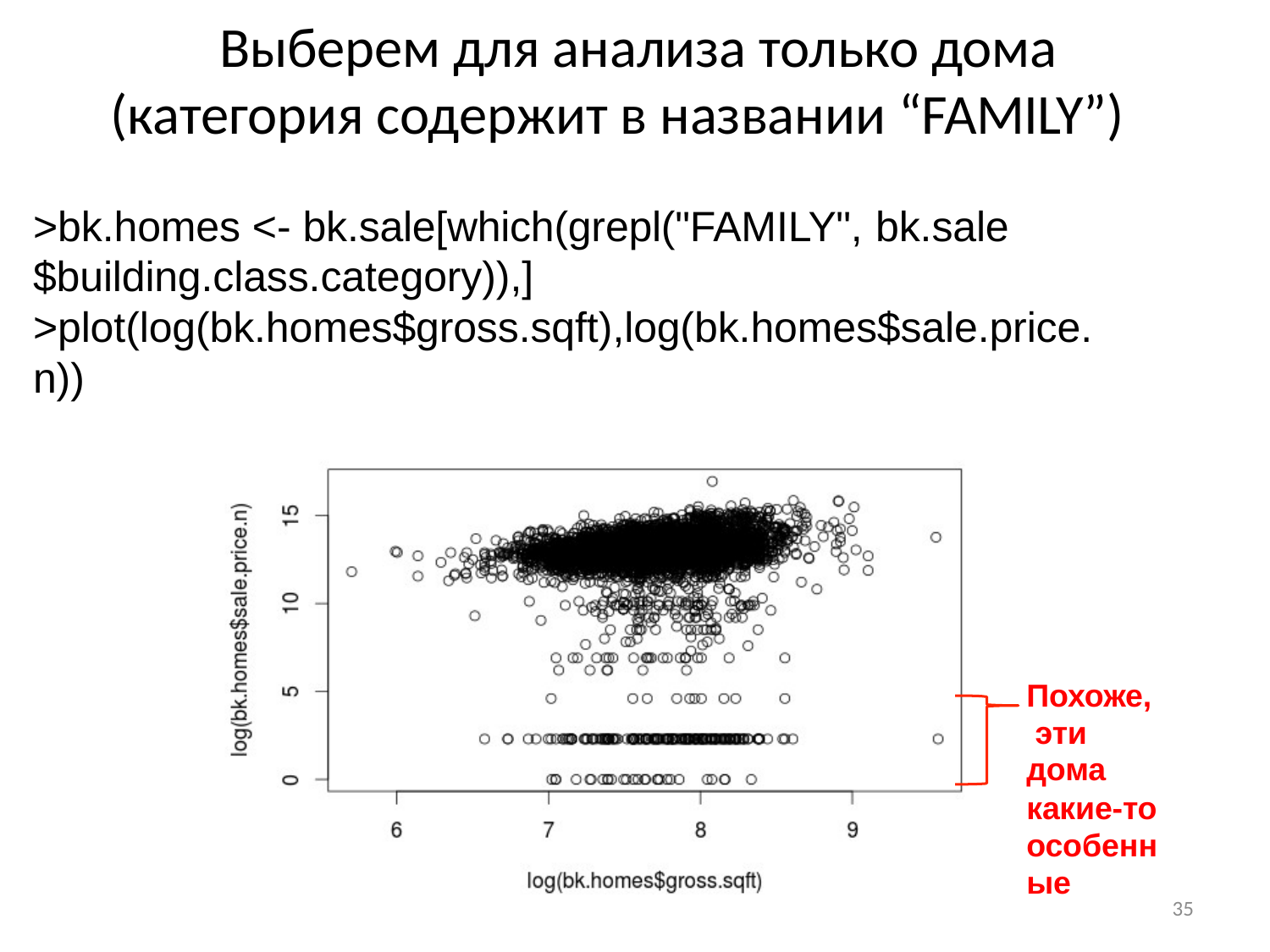

Выберем для анализа только дома  (категория содержит в названии “FAMILY”)
>bk.homes <- bk.sale[which(grepl("FAMILY", bk.sale
$building.class.category)),]
>plot(log(bk.homes$gross.sqft),log(bk.homes$sale.price.n))

Похоже,  эти дома
какие-то  особенные

35